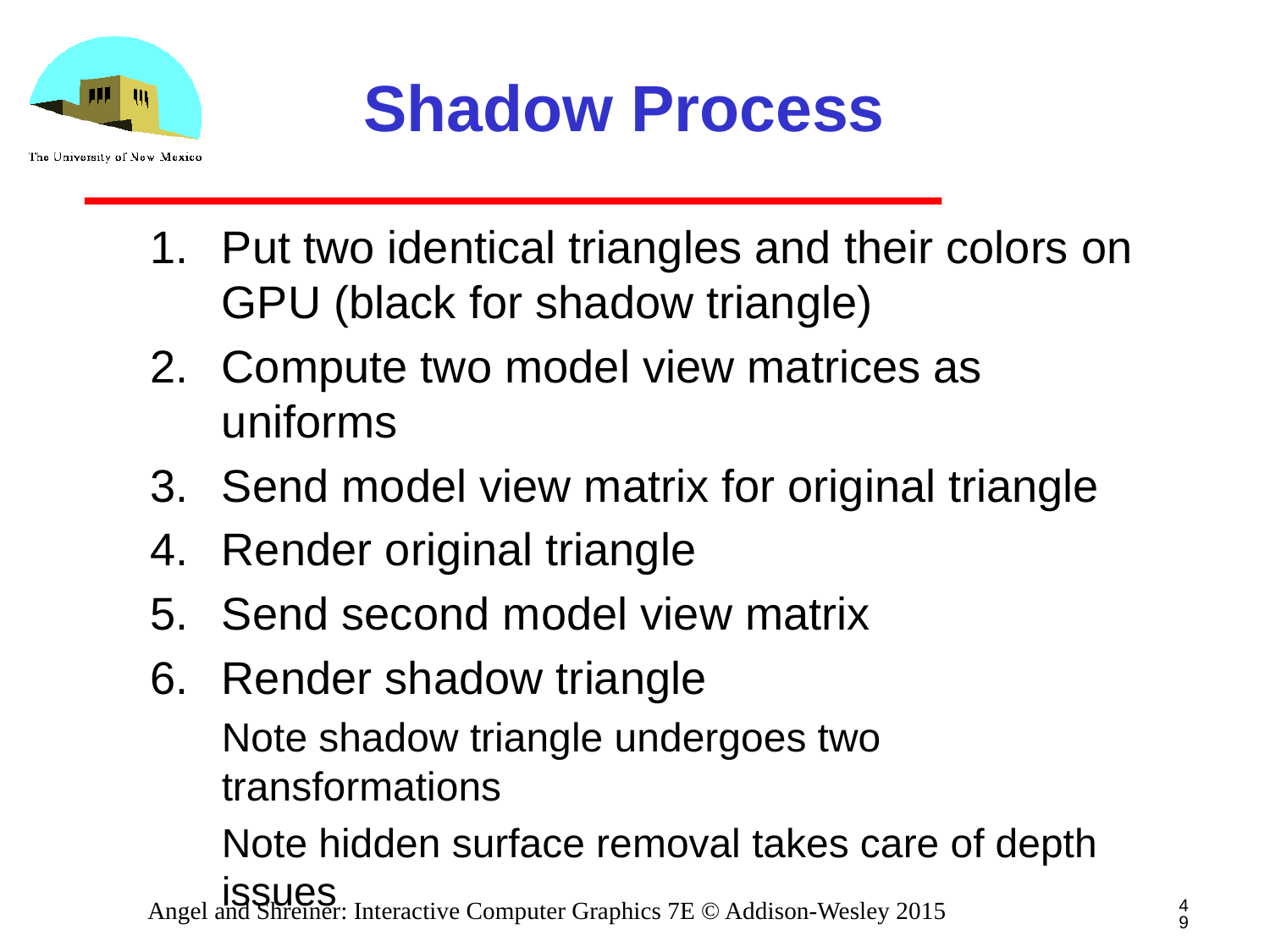

# Shadow Process
Put two identical triangles and their colors on GPU (black for shadow triangle)
Compute two model view matrices as uniforms
Send model view matrix for original triangle
Render original triangle
Send second model view matrix
Render shadow triangle
Note shadow triangle undergoes two transformations
Note hidden surface removal takes care of depth issues

49
Angel and Shreiner: Interactive Computer Graphics 7E © Addison-Wesley 2015